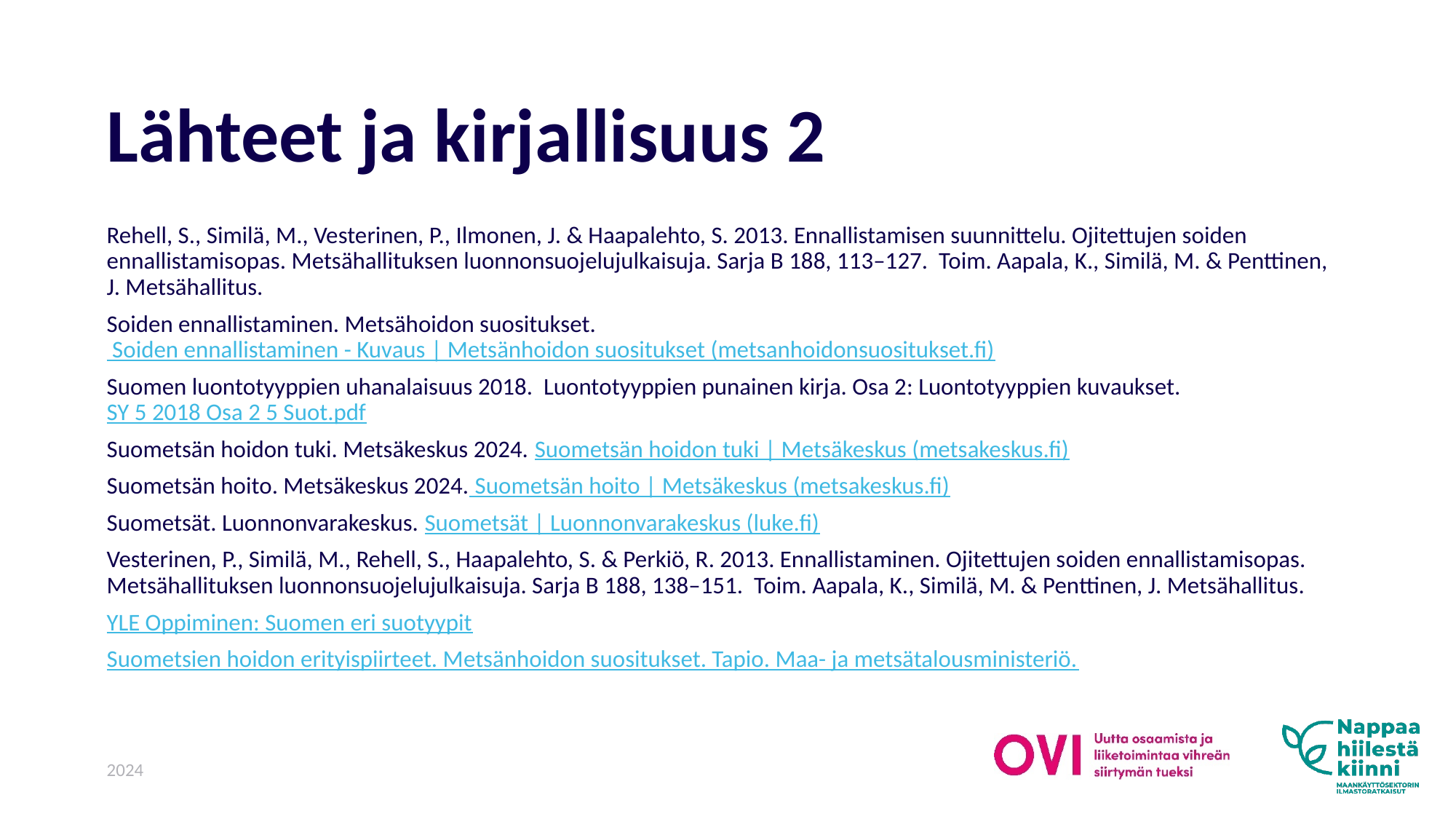

# Lähteet ja kirjallisuus 2
Rehell, S., Similä, M., Vesterinen, P., Ilmonen, J. & Haapalehto, S. 2013. Ennallistamisen suunnittelu. Ojitettujen soiden ennallistamisopas. Metsähallituksen luonnonsuojelujulkaisuja. Sarja B 188, 113–127.  Toim. Aapala, K., Similä, M. & Penttinen, J. Metsähallitus.
Soiden ennallistaminen. Metsähoidon suositukset. Soiden ennallistaminen - Kuvaus | Metsänhoidon suositukset (metsanhoidonsuositukset.fi)
Suomen luontotyyppien uhanalaisuus 2018.  Luontotyyppien punainen kirja. Osa 2: Luontotyyppien kuvaukset. SY 5 2018 Osa 2 5 Suot.pdf
Suometsän hoidon tuki. Metsäkeskus 2024. Suometsän hoidon tuki | Metsäkeskus (metsakeskus.fi)
Suometsän hoito. Metsäkeskus 2024. Suometsän hoito | Metsäkeskus (metsakeskus.fi)
Suometsät. Luonnonvarakeskus. Suometsät | Luonnonvarakeskus (luke.fi)
Vesterinen, P., Similä, M., Rehell, S., Haapalehto, S. & Perkiö, R. 2013. Ennallistaminen. Ojitettujen soiden ennallistamisopas. Metsähallituksen luonnonsuojelujulkaisuja. Sarja B 188, 138–151.  Toim. Aapala, K., Similä, M. & Penttinen, J. Metsähallitus.
YLE Oppiminen: Suomen eri suotyypit
Suometsien hoidon erityispiirteet. Metsänhoidon suositukset. Tapio. Maa- ja metsätalousministeriö.

2024